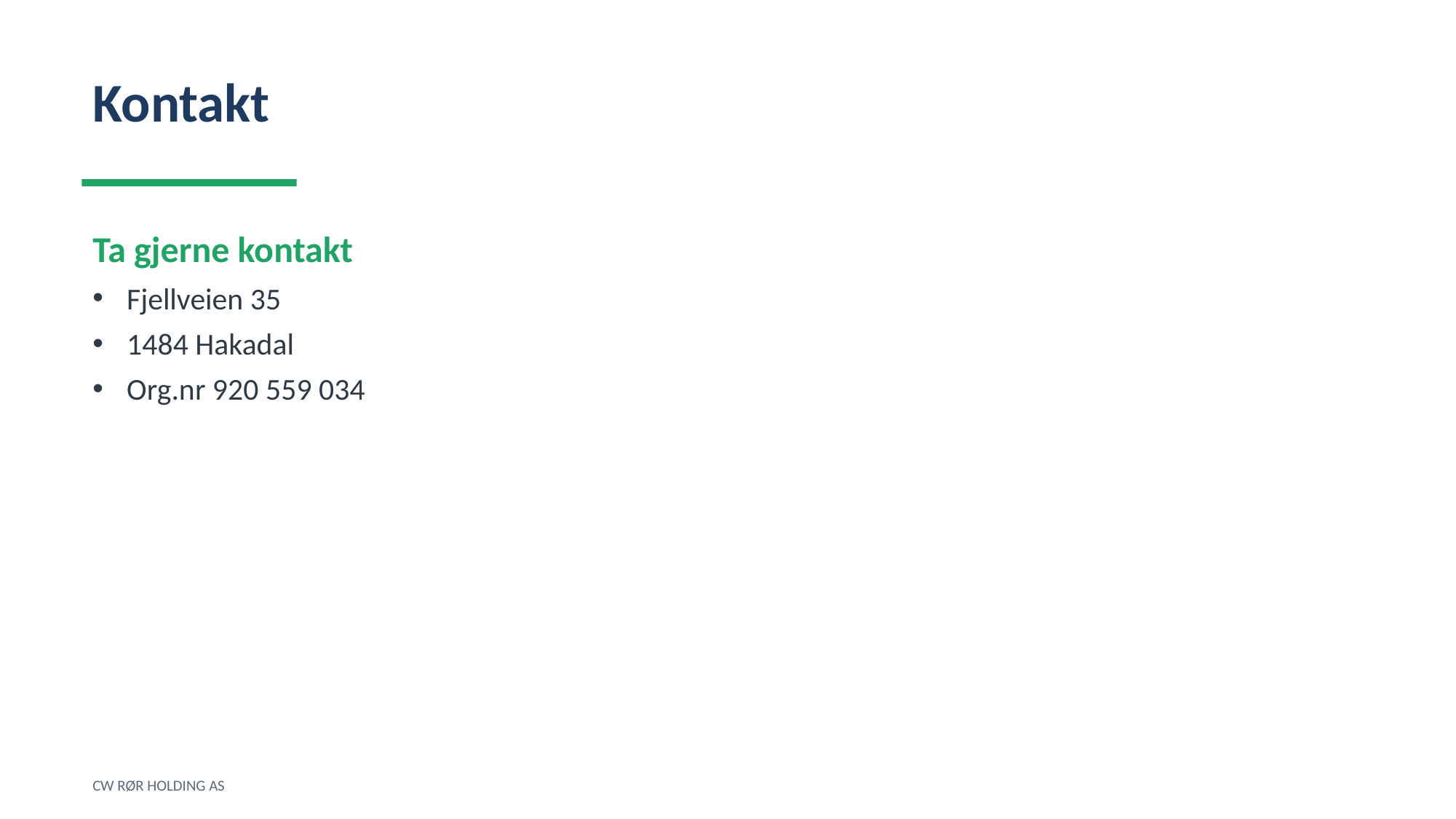

Kontakt

Ta gjerne kontakt
Fjellveien 35
1484 Hakadal
Org.nr 920 559 034
CW RØR HOLDING AS